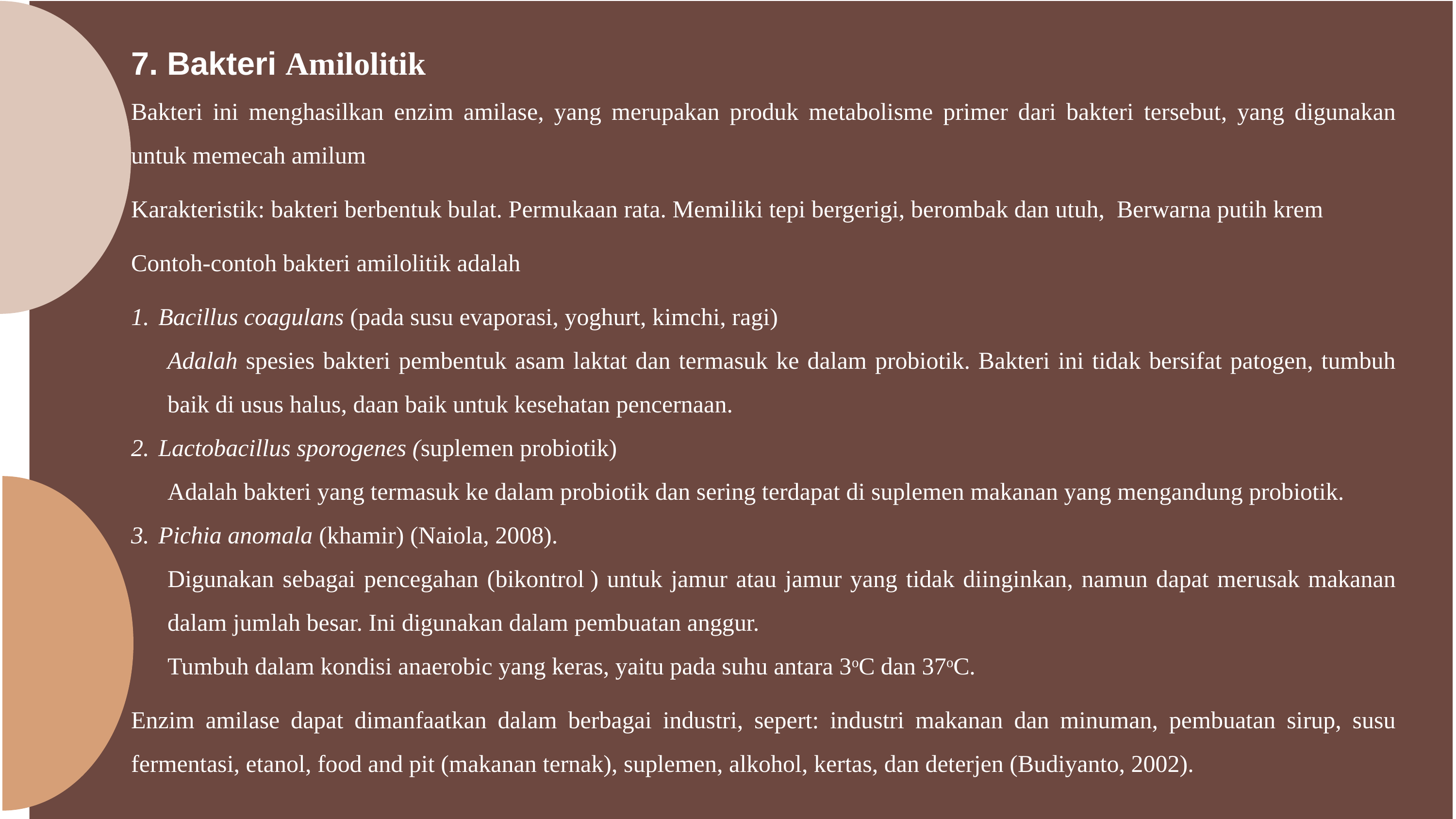

7. Bakteri Amilolitik
Bakteri ini menghasilkan enzim amilase, yang merupakan produk metabolisme primer dari bakteri tersebut, yang digunakan untuk memecah amilum
Karakteristik: bakteri berbentuk bulat. Permukaan rata. Memiliki tepi bergerigi, berombak dan utuh,  Berwarna putih krem
Contoh-contoh bakteri amilolitik adalah
Bacillus coagulans (pada susu evaporasi, yoghurt, kimchi, ragi)
Adalah spesies bakteri pembentuk asam laktat dan termasuk ke dalam probiotik. Bakteri ini tidak bersifat patogen, tumbuh baik di usus halus, daan baik untuk kesehatan pencernaan.
Lactobacillus sporogenes (suplemen probiotik)
Adalah bakteri yang termasuk ke dalam probiotik dan sering terdapat di suplemen makanan yang mengandung probiotik.
Pichia anomala (khamir) (Naiola, 2008).
Digunakan sebagai pencegahan (bikontrol ) untuk jamur atau jamur yang tidak diinginkan, namun dapat merusak makanan dalam jumlah besar. Ini digunakan dalam pembuatan anggur.
Tumbuh dalam kondisi anaerobic yang keras, yaitu pada suhu antara 3oC dan 37oC.
Enzim amilase dapat dimanfaatkan dalam berbagai industri, sepert: industri makanan dan minuman, pembuatan sirup, susu fermentasi, etanol, food and pit (makanan ternak), suplemen, alkohol, kertas, dan deterjen (Budiyanto, 2002).